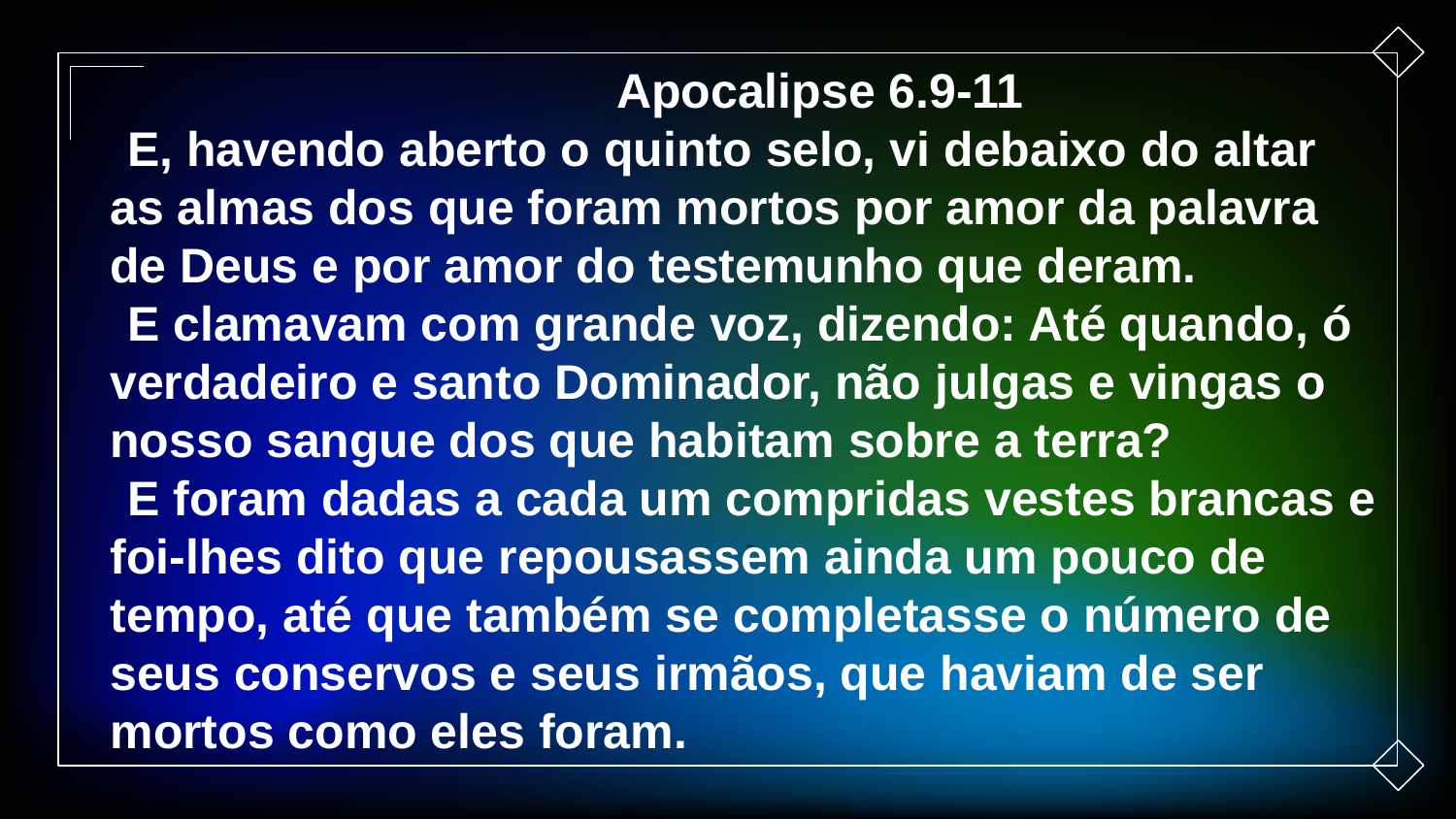

Apocalipse 6.9-11
     E, havendo aberto o quinto selo, vi debaixo do altar as almas dos que foram mortos por amor da palavra de Deus e por amor do testemunho que deram.
     E clamavam com grande voz, dizendo: Até quando, ó verdadeiro e santo Dominador, não julgas e vingas o nosso sangue dos que habitam sobre a terra?
     E foram dadas a cada um compridas vestes brancas e foi-lhes dito que repousassem ainda um pouco de tempo, até que também se completasse o número de seus conservos e seus irmãos, que haviam de ser mortos como eles foram.